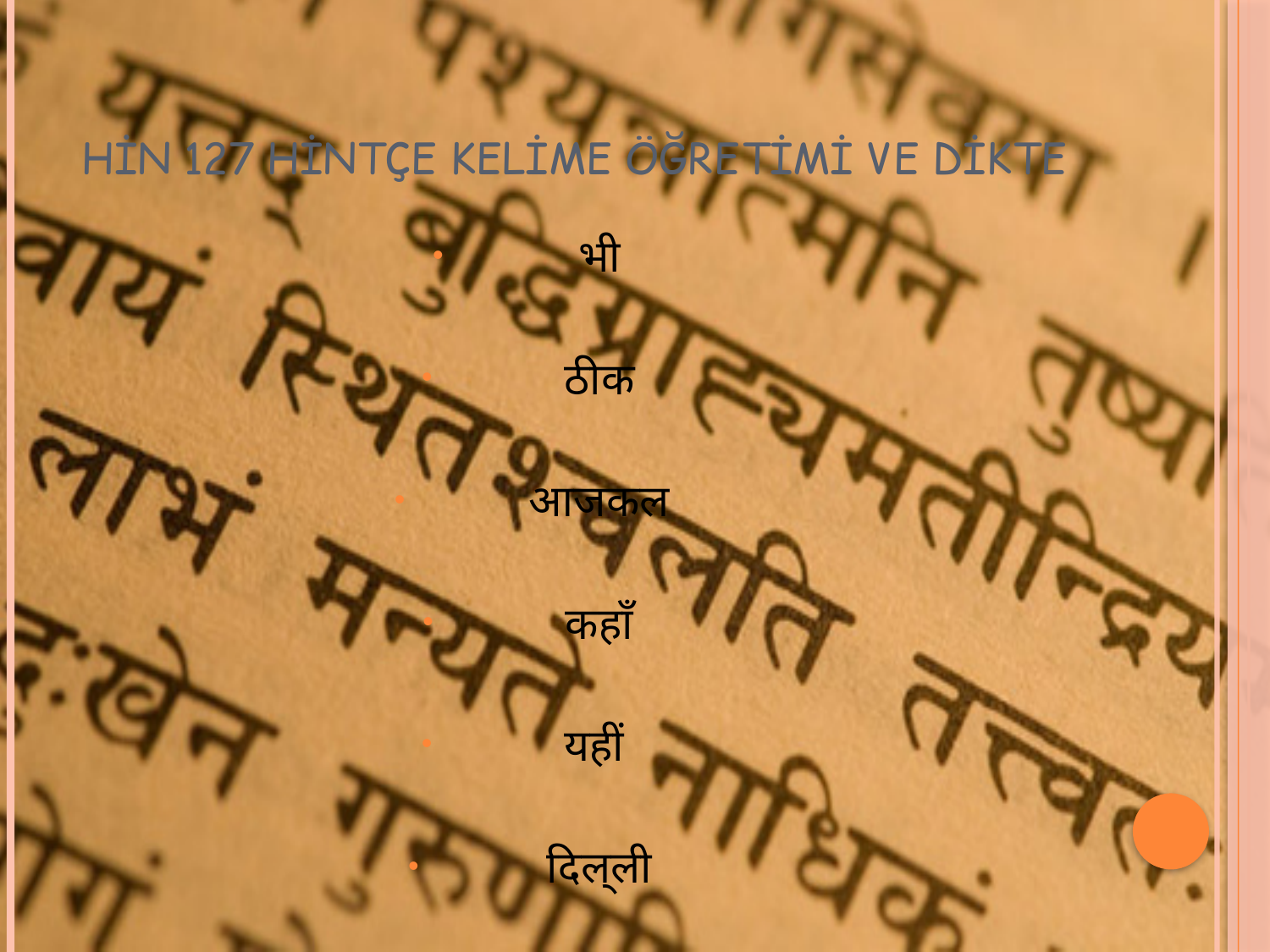

# HİN 127 HİNTÇE KELİME ÖĞRETİMİ VE DİKTE
भी

ठीक

आजकल

कहाँ

यहीं

दिल्‍ली